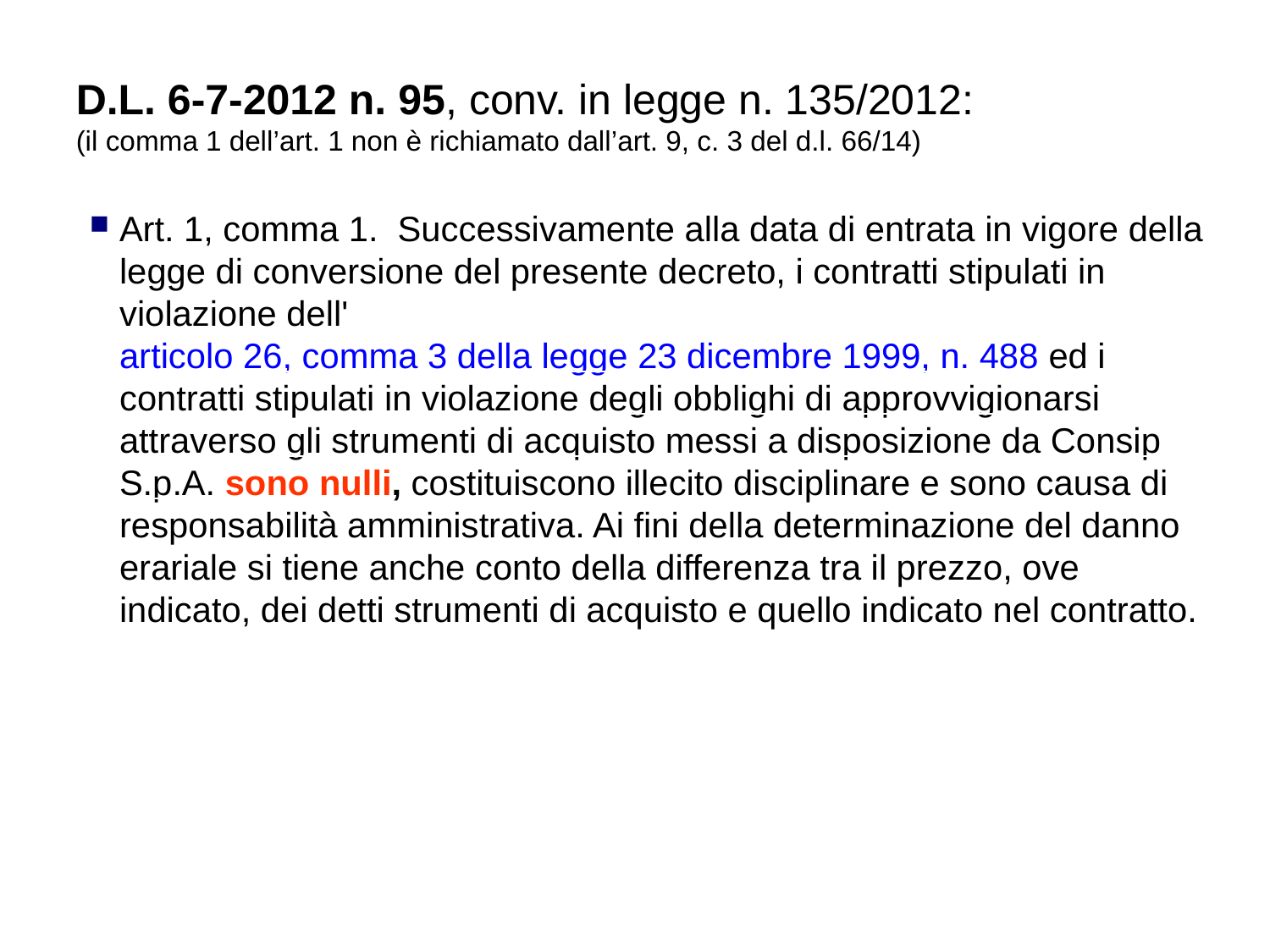

D.L. 6-7-2012 n. 95, conv. in legge n. 135/2012:
(il comma 1 dell’art. 1 non è richiamato dall’art. 9, c. 3 del d.l. 66/14)
Art. 1, comma 1.  Successivamente alla data di entrata in vigore della legge di conversione del presente decreto, i contratti stipulati in violazione dell'articolo 26, comma 3 della legge 23 dicembre 1999, n. 488 ed i contratti stipulati in violazione degli obblighi di approvvigionarsi attraverso gli strumenti di acquisto messi a disposizione da Consip S.p.A. sono nulli, costituiscono illecito disciplinare e sono causa di responsabilità amministrativa. Ai fini della determinazione del danno erariale si tiene anche conto della differenza tra il prezzo, ove indicato, dei detti strumenti di acquisto e quello indicato nel contratto.